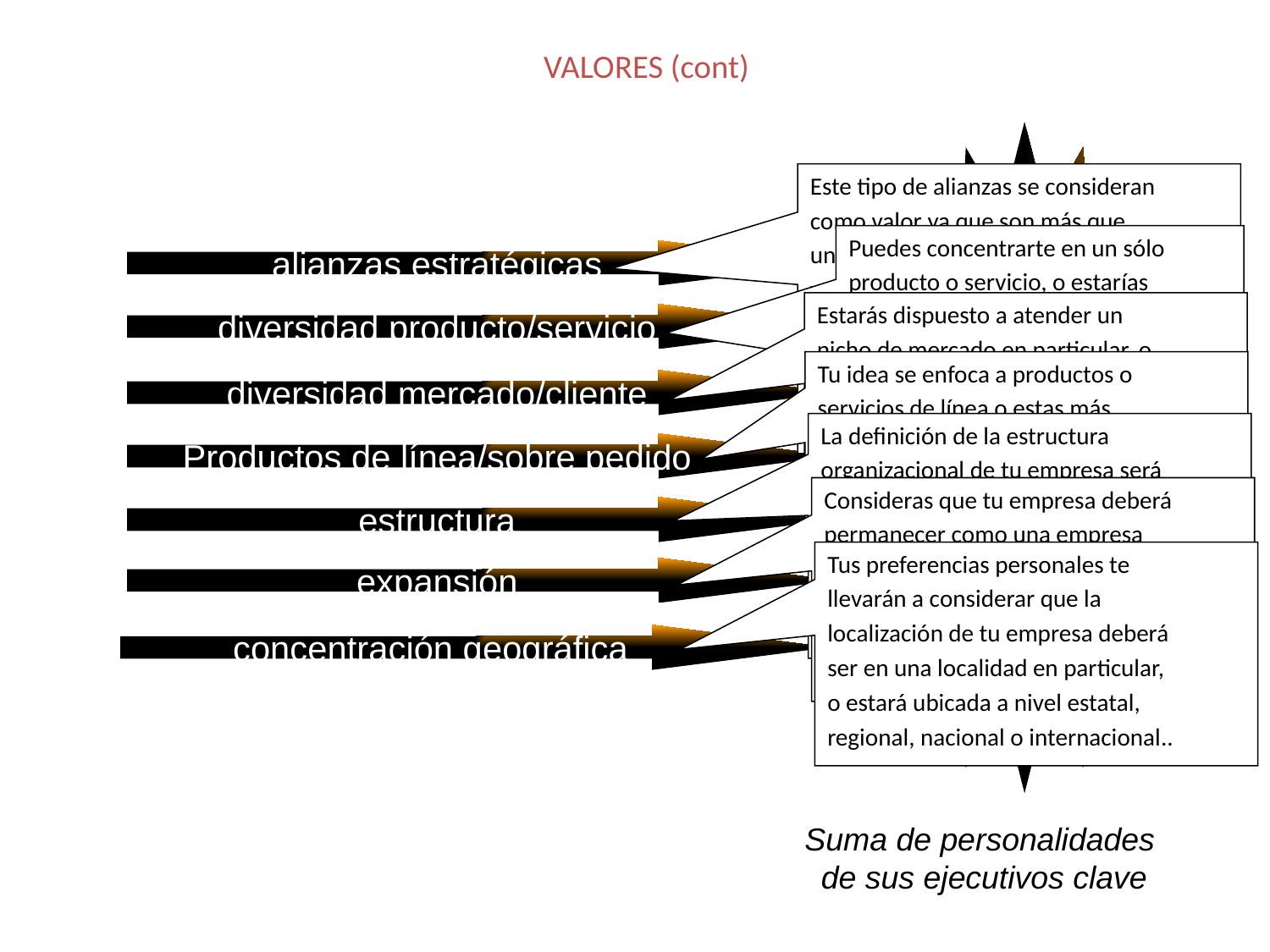

# VALORES (cont)

 Convicciones
filosóficas

Este tipo de alianzas se consideran
como valor ya que son más que
una típica relación entre
vendedores o distribuidores.
Implica compromisos mutuos
basados en la posesión igual o
proporcional de las utilidades
generadas.
Puedes concentrarte en un sólo
producto o servicio, o estarías
abierto a cualquier producto o
servicio que pudieras
proporcionar. la pregunta obligada
es: ¿Deberías buscar
oportunidades para productos o
servicios nuevos, o te quedarás
con tu idea original?.
alianzas estratégicas
Estarás dispuesto a atender un
nicho de mercado en particular, o
estarás dispuesto a darle la
bienvenida a las oportunidades
que se te presenten para servir a
segmentos más amplios.
diversidad producto/servicio
Tu idea se enfoca a productos o
servicios de línea o estas más
orientado a ofrecer productos o
servicios que respondan a
necesidades o requerimientos
individuales.
diversidad mercado/cliente
La definición de la estructura
organizacional de tu empresa será
descentralizada o piensas que las
decisiones más importantes
deberán ser tomadas en los
niveles directivos centrales de tu
empresa.
Productos de línea/sobre pedido
Consideras que tu empresa deberá
permanecer como una empresa
pequeña o piensas que a futuro
deberá expandir sus operaciones y
crecer rápidamente con nuevos
productos y/o servicios.
estructura
Tus preferencias personales te
llevarán a considerar que la
localización de tu empresa deberá
ser en una localidad en particular,
o estará ubicada a nivel estatal,
regional, nacional o internacional..
expansión
concentración geográfica
Suma de personalidades
de sus ejecutivos clave